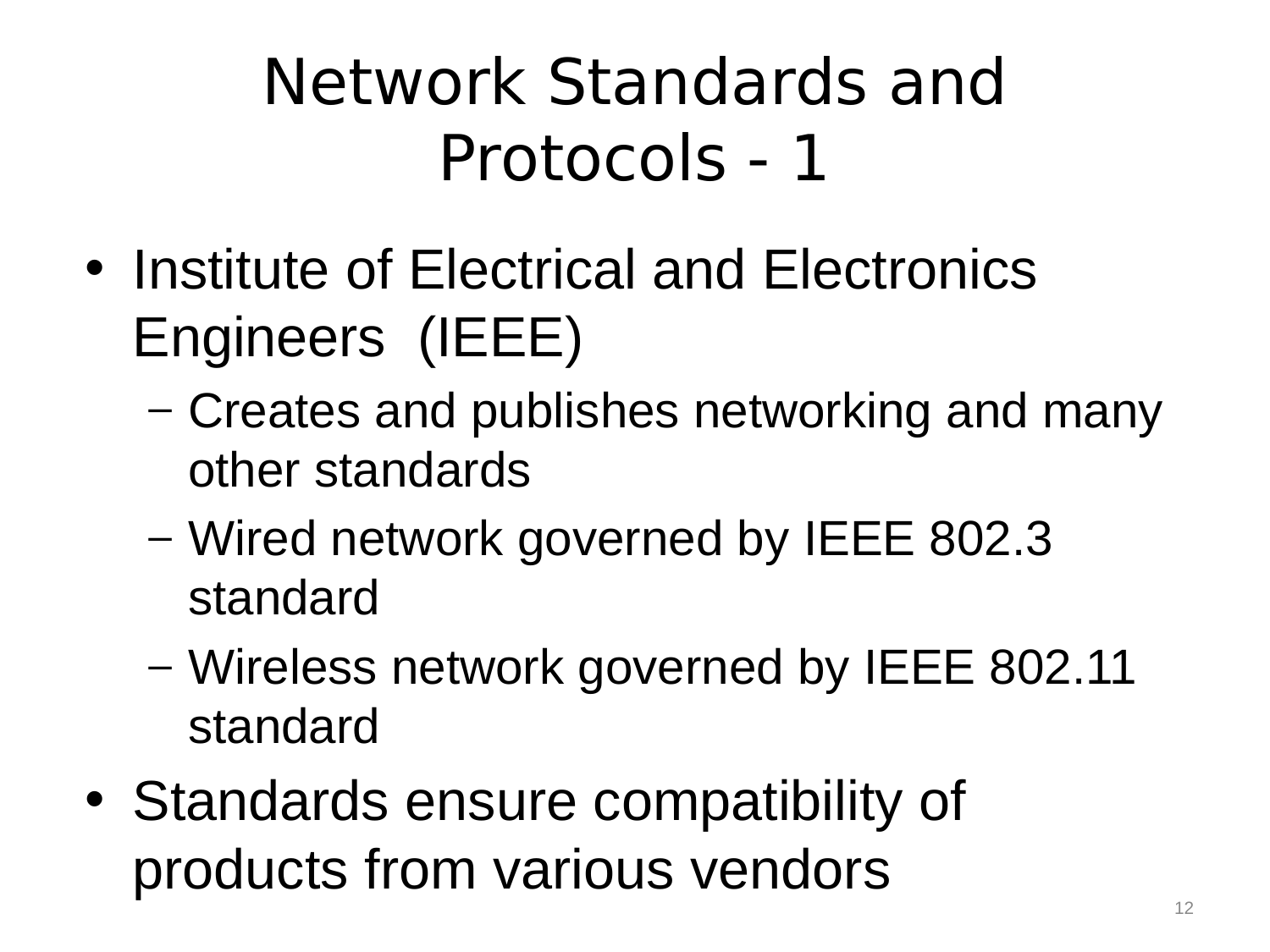

# Network Standards and Protocols - 1
Institute of Electrical and Electronics Engineers  (IEEE)
Creates and publishes networking and many other standards
Wired network governed by IEEE 802.3 standard
Wireless network governed by IEEE 802.11 standard
Standards ensure compatibility of products from various vendors

12